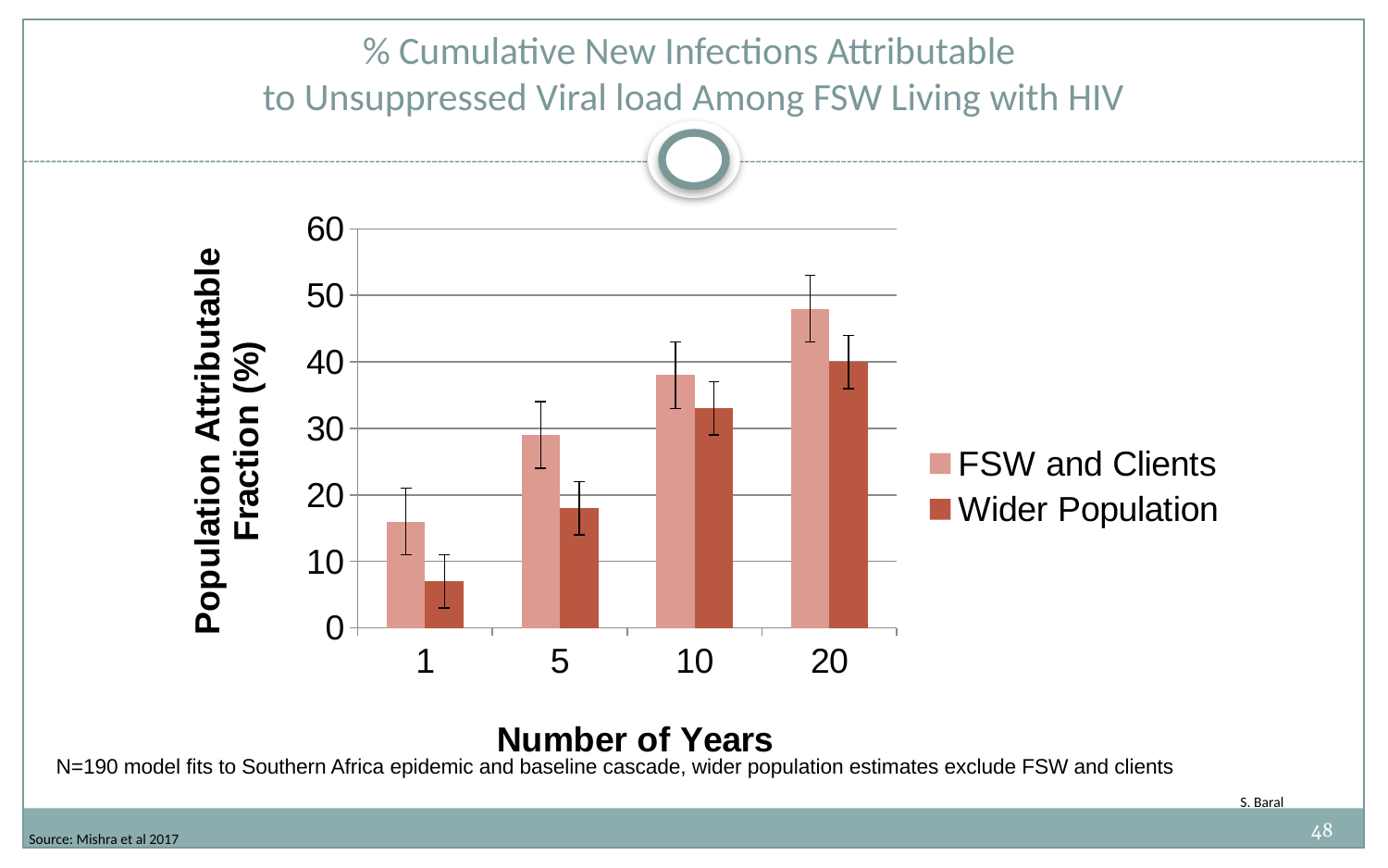

# % Cumulative New Infections Attributable to Unsuppressed Viral load Among FSW Living with HIV

### Chart

| Category | FSW and Clients | Wider Population |
|---|---|---|
| 1 | 16.0 | 7.0 |
| 5 | 29.0 | 18.0 |
| 10 | 38.0 | 33.0 |
| 20 | 48.0 | 40.0 |
N=190 model fits to Southern Africa epidemic and baseline cascade, wider population estimates exclude FSW and clients
S. Baral
Source: Mishra et al 2017